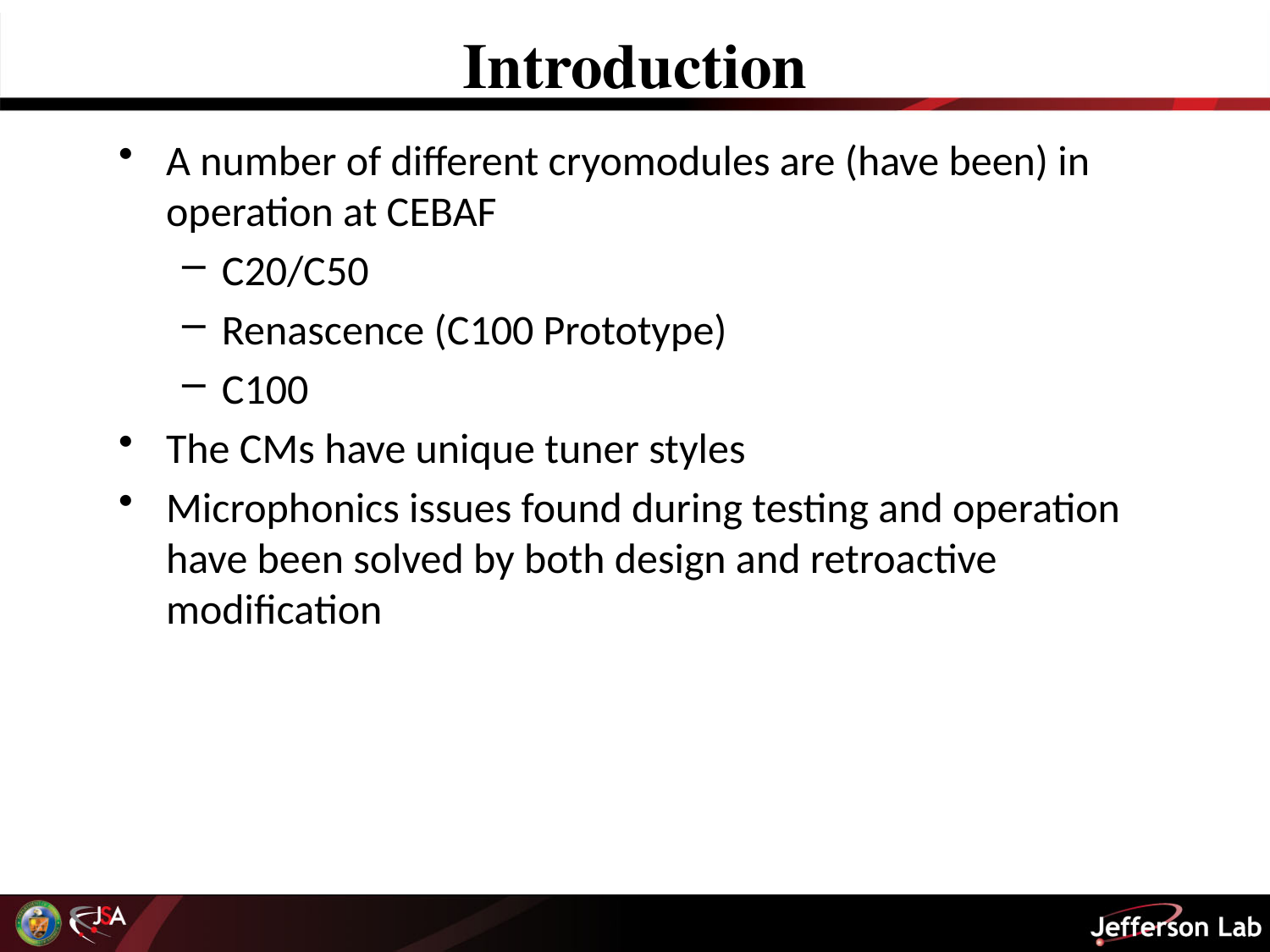

# Introduction
A number of different cryomodules are (have been) in operation at CEBAF
C20/C50
Renascence (C100 Prototype)
C100
The CMs have unique tuner styles
Microphonics issues found during testing and operation have been solved by both design and retroactive modification